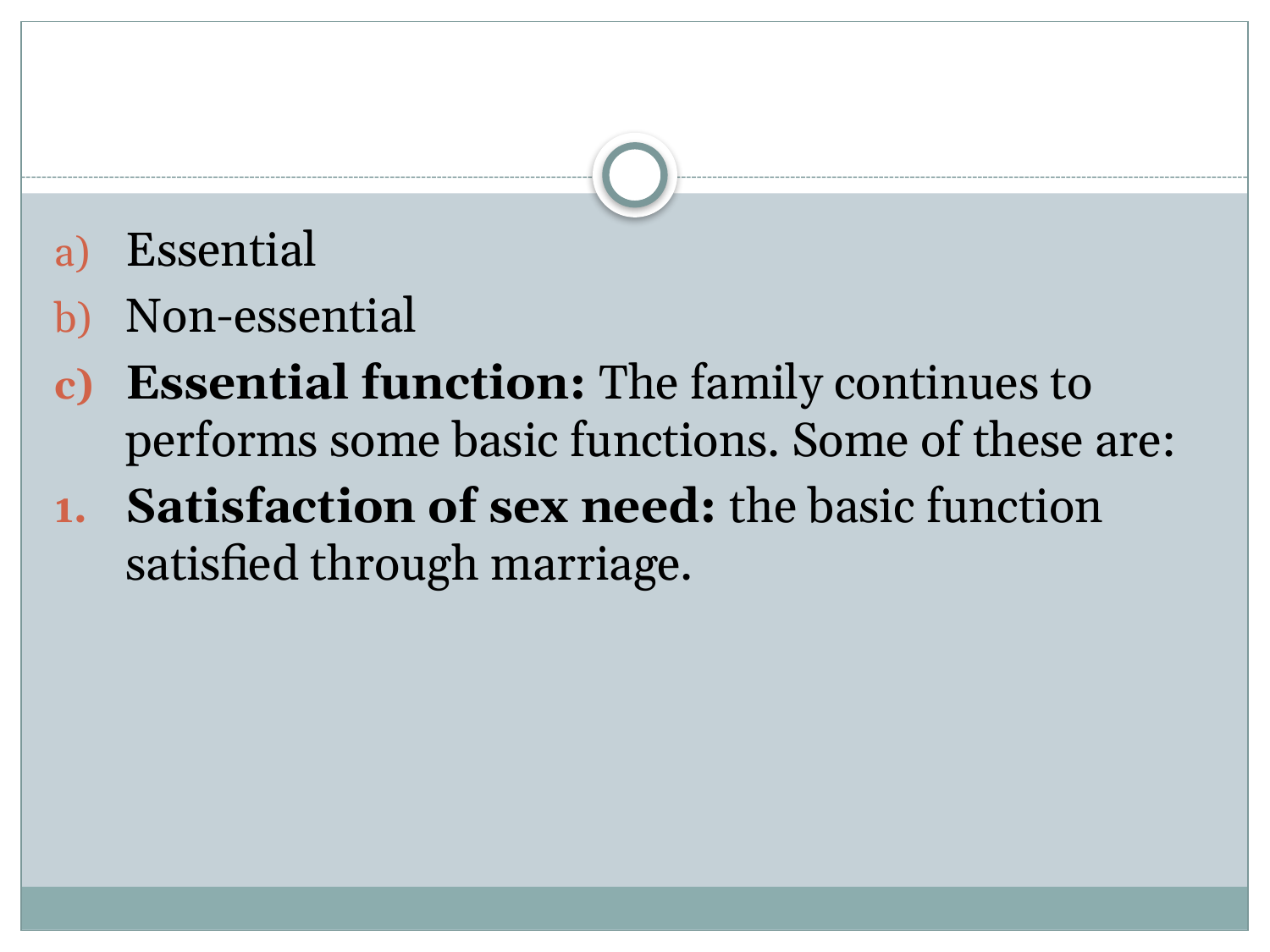

#
Essential
Non-essential
Essential function: The family continues to performs some basic functions. Some of these are:
Satisfaction of sex need: the basic function satisfied through marriage.